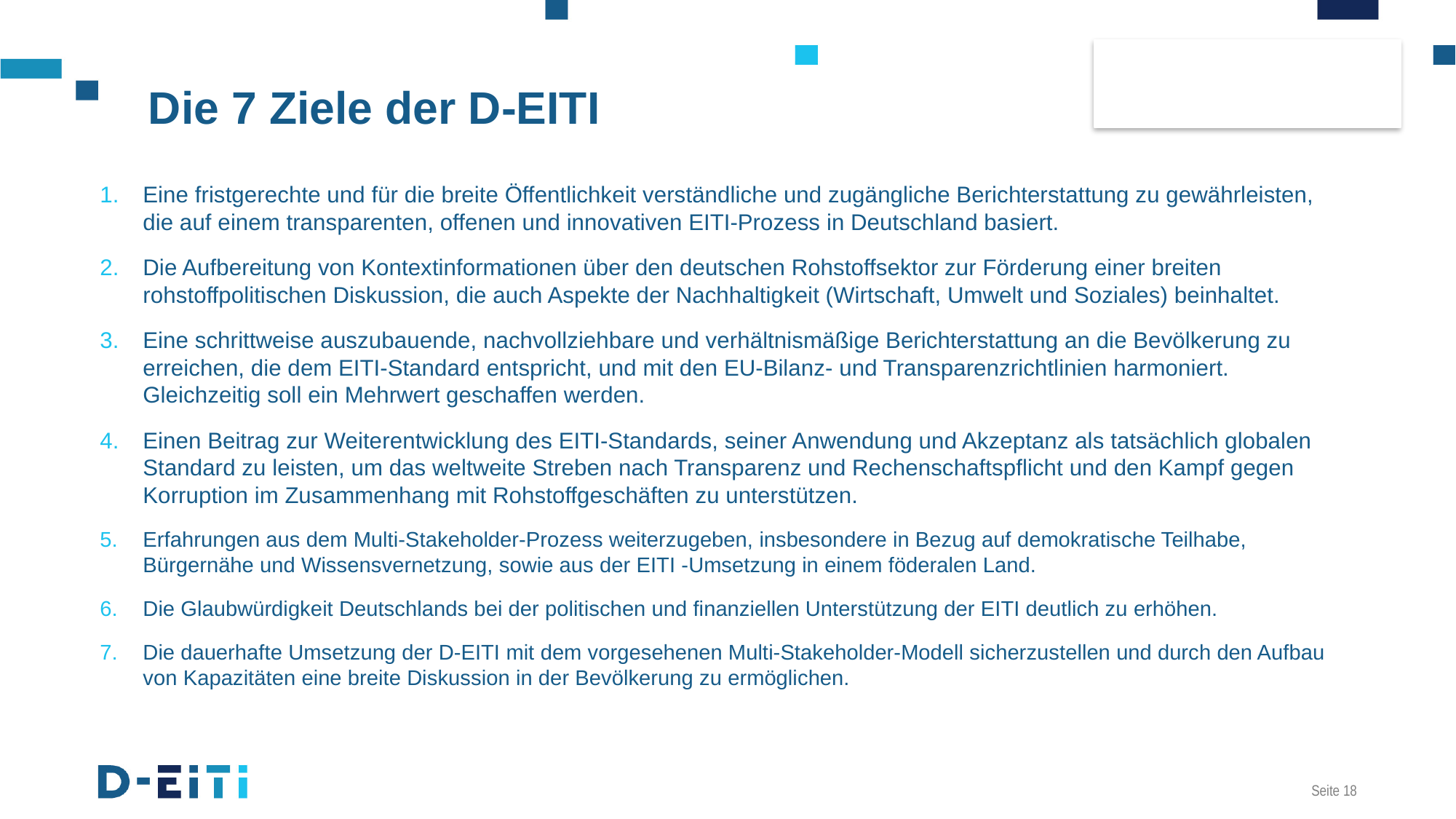

# Die 7 Ziele der D-EITI
Eine fristgerechte und für die breite Öffentlichkeit verständliche und zugängliche Berichterstattung zu gewährleisten, die auf einem transparenten, offenen und innovativen EITI-Prozess in Deutschland basiert.
Die Aufbereitung von Kontextinformationen über den deutschen Rohstoffsektor zur Förderung einer breiten rohstoffpolitischen Diskussion, die auch Aspekte der Nachhaltigkeit (Wirtschaft, Umwelt und Soziales) beinhaltet.
Eine schrittweise auszubauende, nachvollziehbare und verhältnismäßige Berichterstattung an die Bevölkerung zu erreichen, die dem EITI-Standard entspricht, und mit den EU-Bilanz- und Transparenzrichtlinien harmoniert. Gleichzeitig soll ein Mehrwert geschaffen werden.
Einen Beitrag zur Weiterentwicklung des EITI-Standards, seiner Anwendung und Akzeptanz als tatsächlich globalen Standard zu leisten, um das weltweite Streben nach Transparenz und Rechenschaftspflicht und den Kampf gegen Korruption im Zusammenhang mit Rohstoffgeschäften zu unterstützen.
Erfahrungen aus dem Multi-Stakeholder-Prozess weiterzugeben, insbesondere in Bezug auf demokratische Teilhabe, Bürgernähe und Wissensvernetzung, sowie aus der EITI -Umsetzung in einem föderalen Land.
Die Glaubwürdigkeit Deutschlands bei der politischen und finanziellen Unterstützung der EITI deutlich zu erhöhen.
Die dauerhafte Umsetzung der D-EITI mit dem vorgesehenen Multi-Stakeholder-Modell sicherzustellen und durch den Aufbau von Kapazitäten eine breite Diskussion in der Bevölkerung zu ermöglichen.